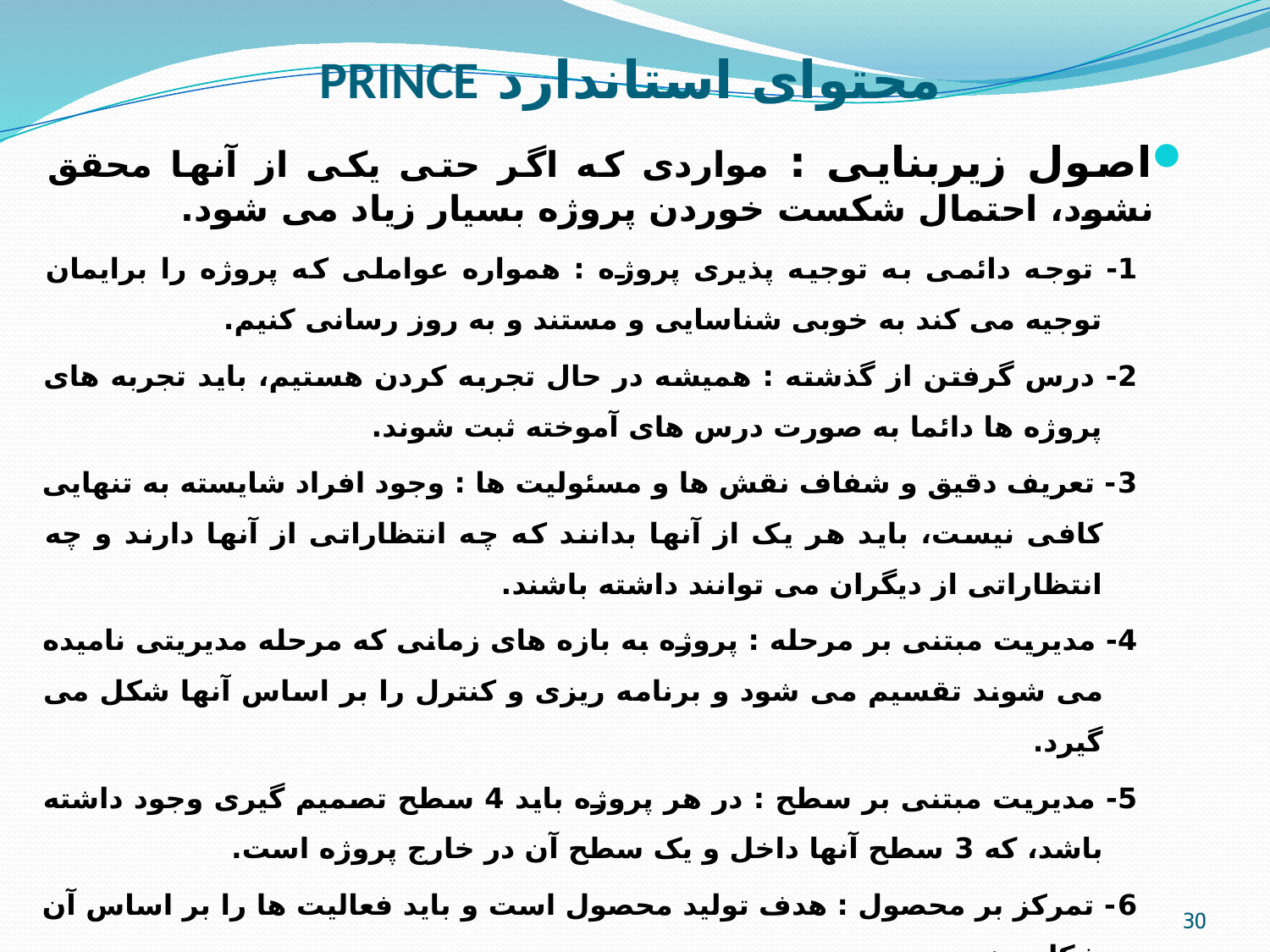

# محتوای استاندارد PRINCE
اصول زیربنایی : مواردی که اگر حتی یکی از آنها محقق نشود، احتمال شکست خوردن پروژه بسیار زیاد می شود.
1- توجه دائمی به توجیه پذیری پروژه : همواره عواملی که پروژه را برایمان توجیه می کند به خوبی شناسایی و مستند و به روز رسانی کنیم.
2- درس گرفتن از گذشته : همیشه در حال تجربه کردن هستیم، باید تجربه های پروژه ها دائما به صورت درس های آموخته ثبت شوند.
3- تعریف دقیق و شفاف نقش ها و مسئولیت ها : وجود افراد شایسته به تنهایی کافی نیست، باید هر یک از آنها بدانند که چه انتظاراتی از آنها دارند و چه انتظاراتی از دیگران می توانند داشته باشند.
4- مدیریت مبتنی بر مرحله : پروژه به بازه های زمانی که مرحله مدیریتی نامیده می شوند تقسیم می شود و برنامه ریزی و کنترل را بر اساس آنها شکل می گیرد.
5- مدیریت مبتنی بر سطح : در هر پروژه باید 4 سطح تصمیم گیری وجود داشته باشد، که 3 سطح آنها داخل و یک سطح آن در خارج پروژه است.
6- تمرکز بر محصول : هدف تولید محصول است و باید فعالیت ها را بر اساس آن شکل دهیم.
7- اختصاص سازی سیستم برای شرایط پروژه : هر پروژه سیستم مدیریت پروژه خاص خود را لازم دارد.

30